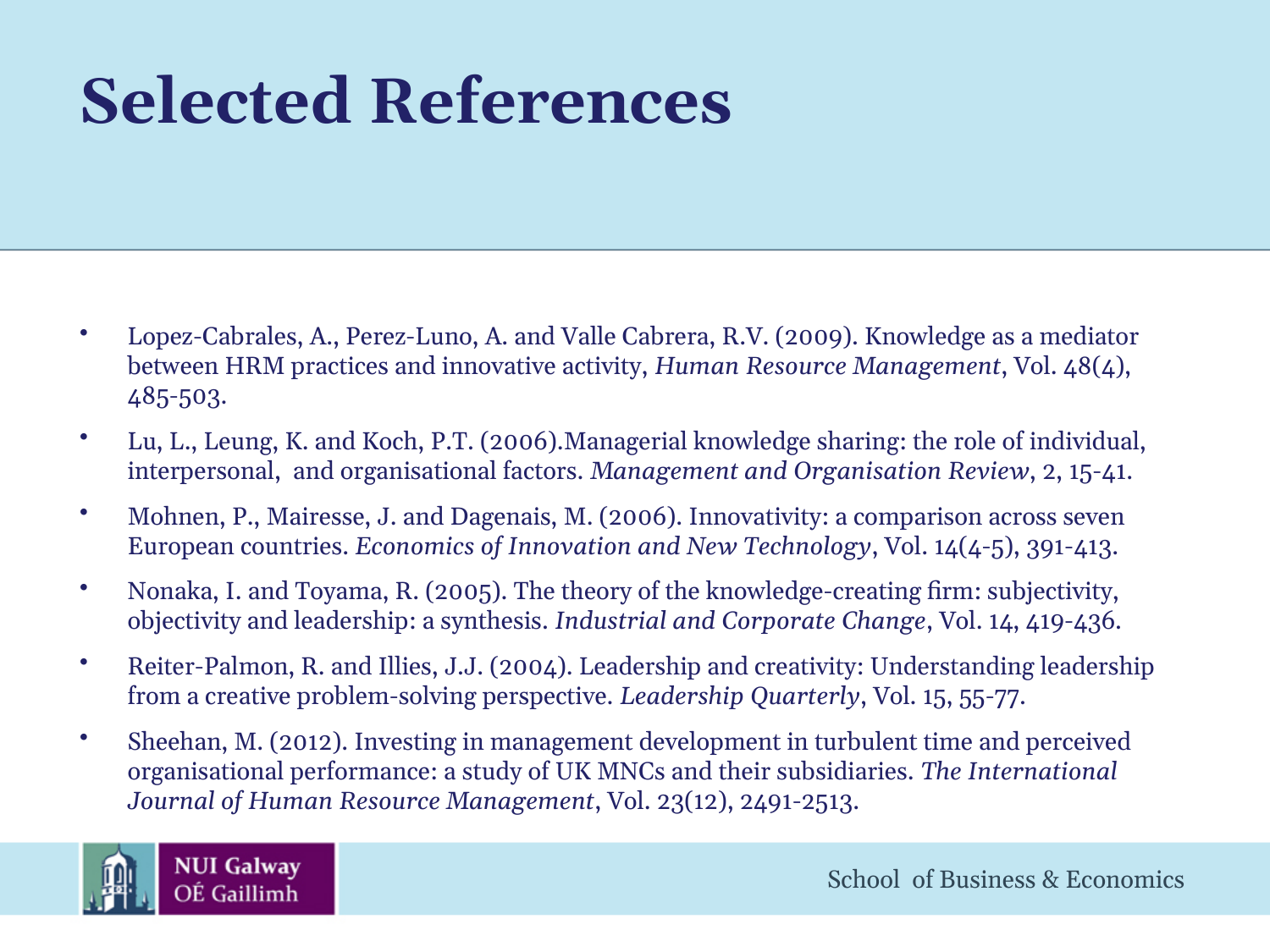

# Selected References

Lopez-Cabrales, A., Perez-Luno, A. and Valle Cabrera, R.V. (2009). Knowledge as a mediator between HRM practices and innovative activity, Human Resource Management, Vol. 48(4), 485-503.
Lu, L., Leung, K. and Koch, P.T. (2006).Managerial knowledge sharing: the role of individual, interpersonal,  and organisational factors. Management and Organisation Review, 2, 15-41.
Mohnen, P., Mairesse, J. and Dagenais, M. (2006). Innovativity: a comparison across seven European countries. Economics of Innovation and New Technology, Vol. 14(4-5), 391-413.
Nonaka, I. and Toyama, R. (2005). The theory of the knowledge-creating firm: subjectivity, objectivity and leadership: a synthesis. Industrial and Corporate Change, Vol. 14, 419-436.
Reiter-Palmon, R. and Illies, J.J. (2004). Leadership and creativity: Understanding leadership from a creative problem-solving perspective. Leadership Quarterly, Vol. 15, 55-77.
Sheehan, M. (2012). Investing in management development in turbulent time and perceived organisational performance: a study of UK MNCs and their subsidiaries. The International Journal of Human Resource Management, Vol. 23(12), 2491-2513.

School  of Business & Economics